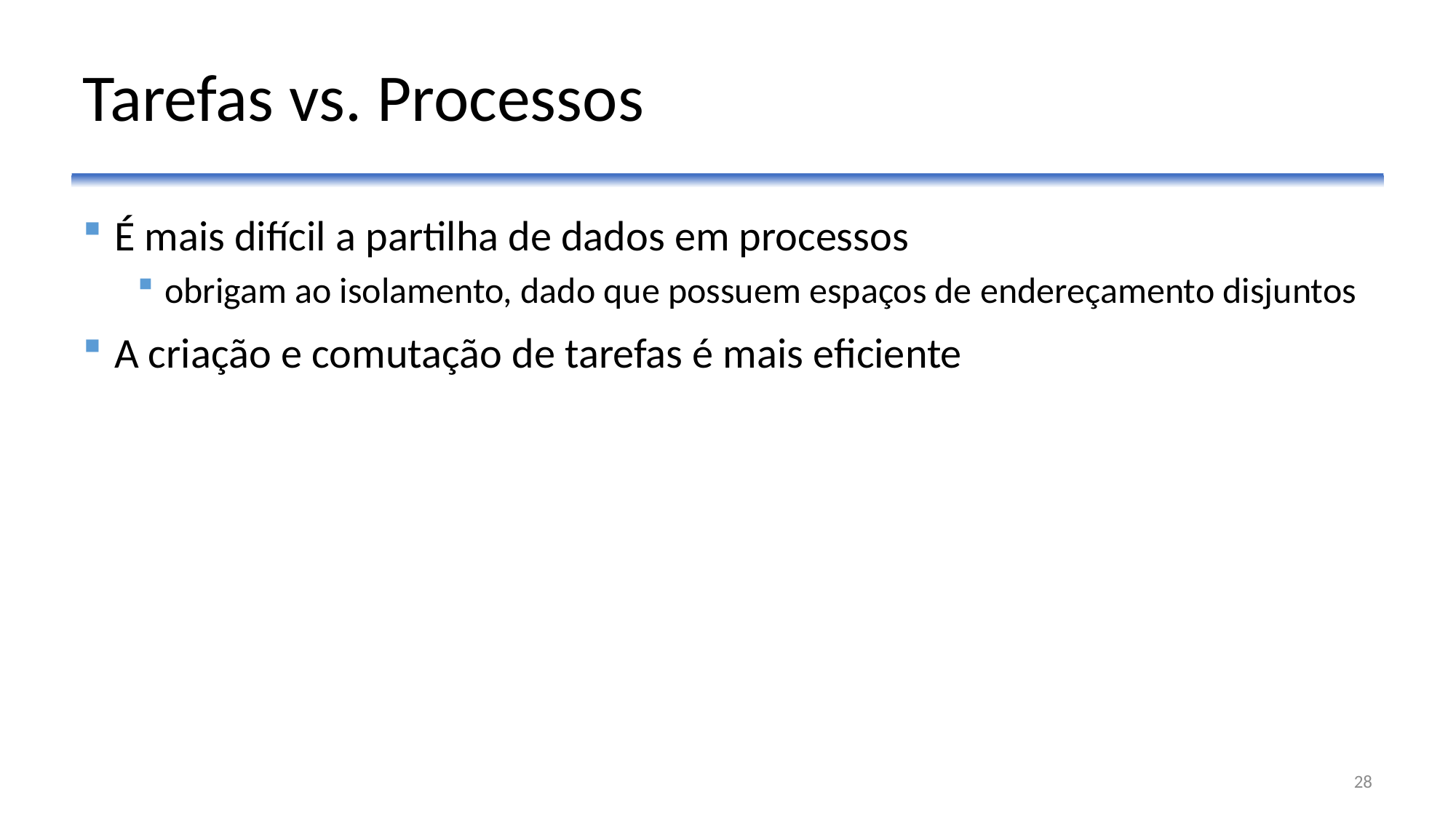

# Tarefas vs. Processos
É mais difícil a partilha de dados em processos
obrigam ao isolamento, dado que possuem espaços de endereçamento disjuntos
A criação e comutação de tarefas é mais eficiente

28